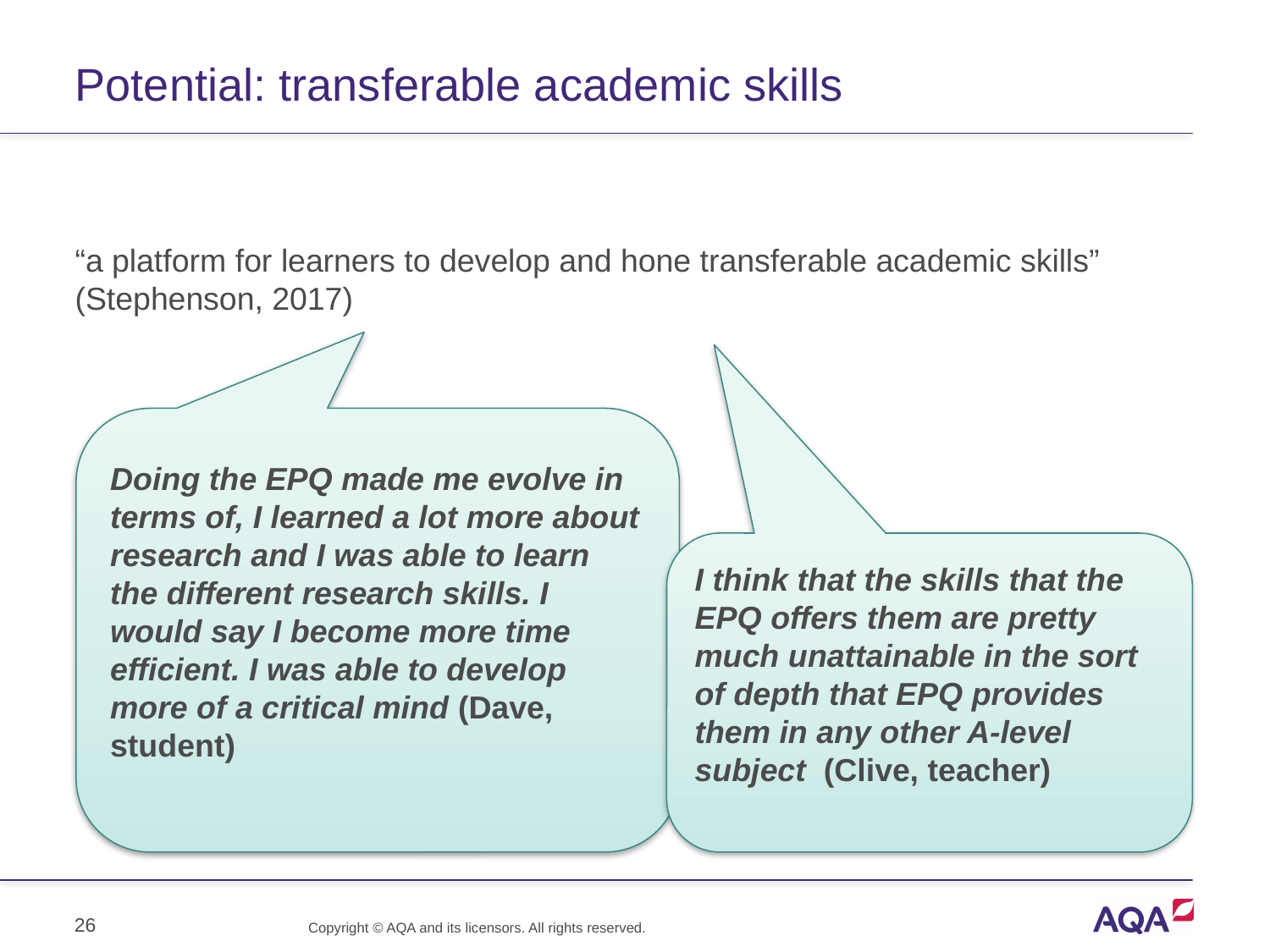

# Potential: transferable academic skills
“a platform for learners to develop and hone transferable academic skills” (Stephenson, 2017)
Doing the EPQ made me evolve in terms of, I learned a lot more about research and I was able to learn the different research skills. I would say I become more time efficient. I was able to develop more of a critical mind (Dave, student)

I think that the skills that the EPQ offers them are pretty much unattainable in the sort of depth that EPQ provides them in any other A-level subject  (Clive, teacher)

26
Copyright © AQA and its licensors. All rights reserved.